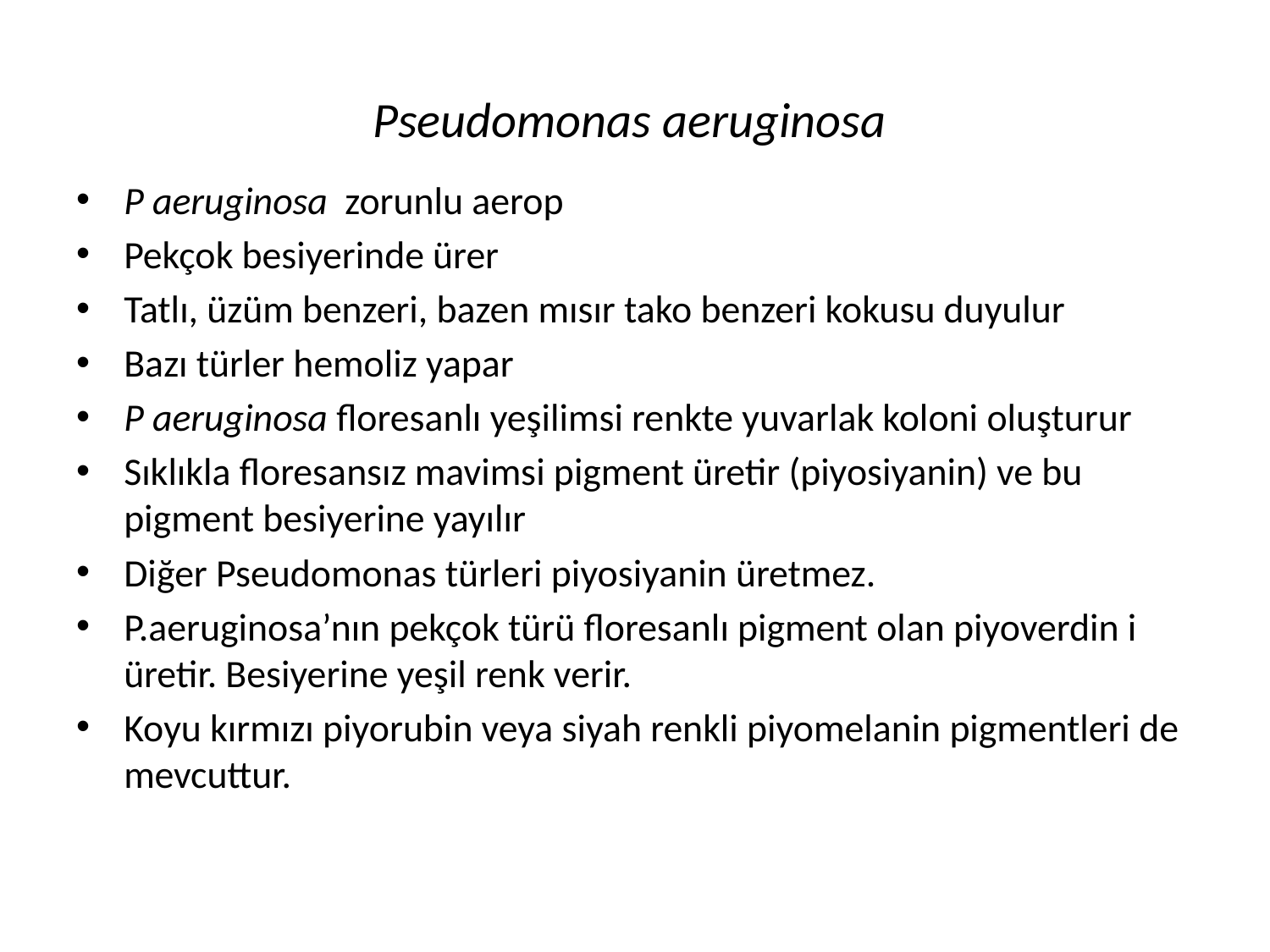

# Pseudomonas aeruginosa
P aeruginosa  zorunlu aerop
Pekçok besiyerinde ürer
Tatlı, üzüm benzeri, bazen mısır tako benzeri kokusu duyulur
Bazı türler hemoliz yapar
P aeruginosa floresanlı yeşilimsi renkte yuvarlak koloni oluşturur
Sıklıkla floresansız mavimsi pigment üretir (piyosiyanin) ve bu pigment besiyerine yayılır
Diğer Pseudomonas türleri piyosiyanin üretmez.
P.aeruginosa’nın pekçok türü floresanlı pigment olan piyoverdin i üretir. Besiyerine yeşil renk verir.
Koyu kırmızı piyorubin veya siyah renkli piyomelanin pigmentleri de mevcuttur.